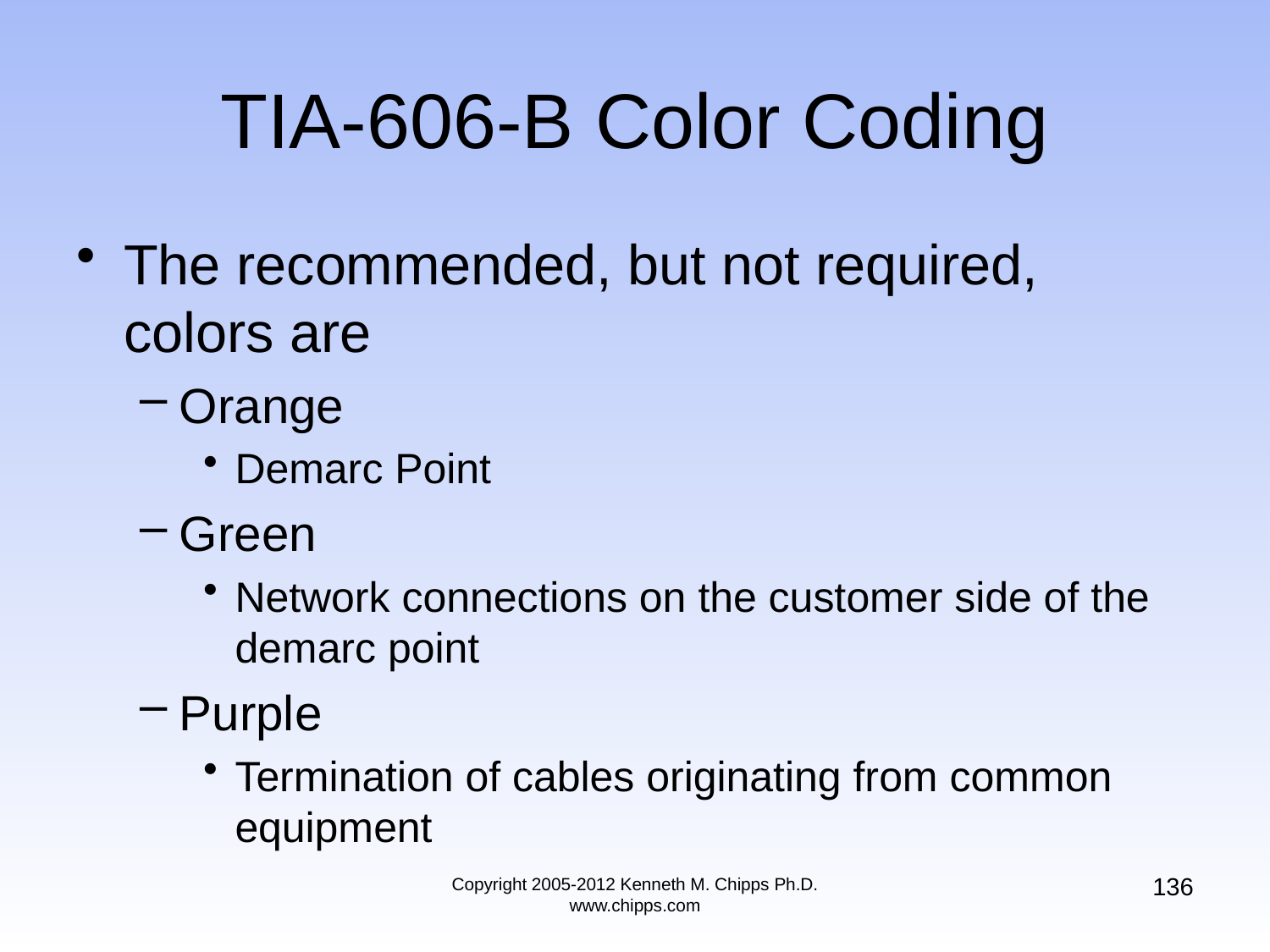

# TIA-606-B Color Coding
The recommended, but not required, colors are
Orange
Demarc Point
Green
Network connections on the customer side of the demarc point
Purple
Termination of cables originating from common equipment
136
Copyright 2005-2012 Kenneth M. Chipps Ph.D. www.chipps.com